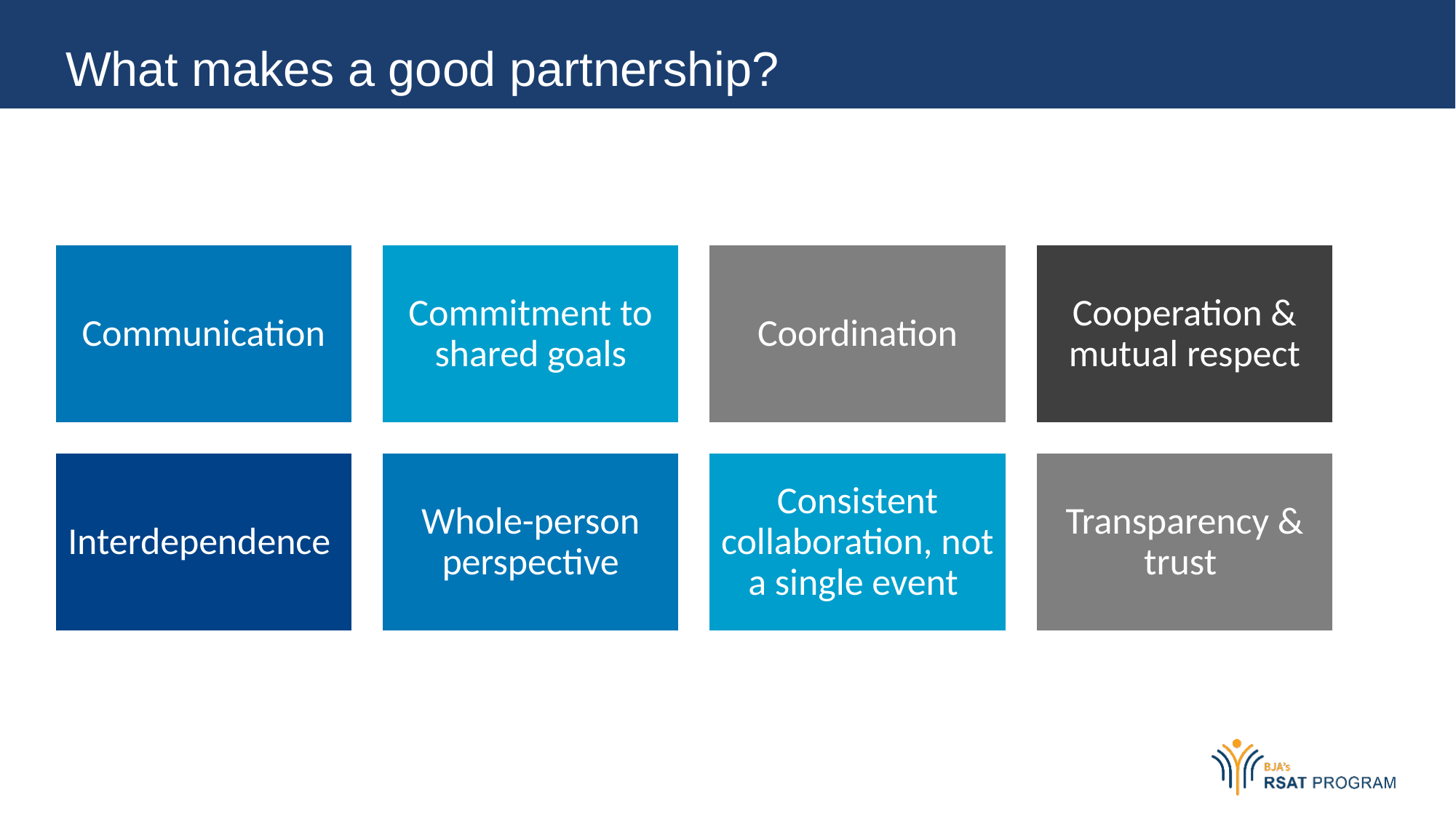

# What makes a good partnership?
Communication
Commitment to shared goals
Coordination
Cooperation & mutual respect
Interdependence
Whole-person perspective
Consistent collaboration, not a single event
Transparency & trust